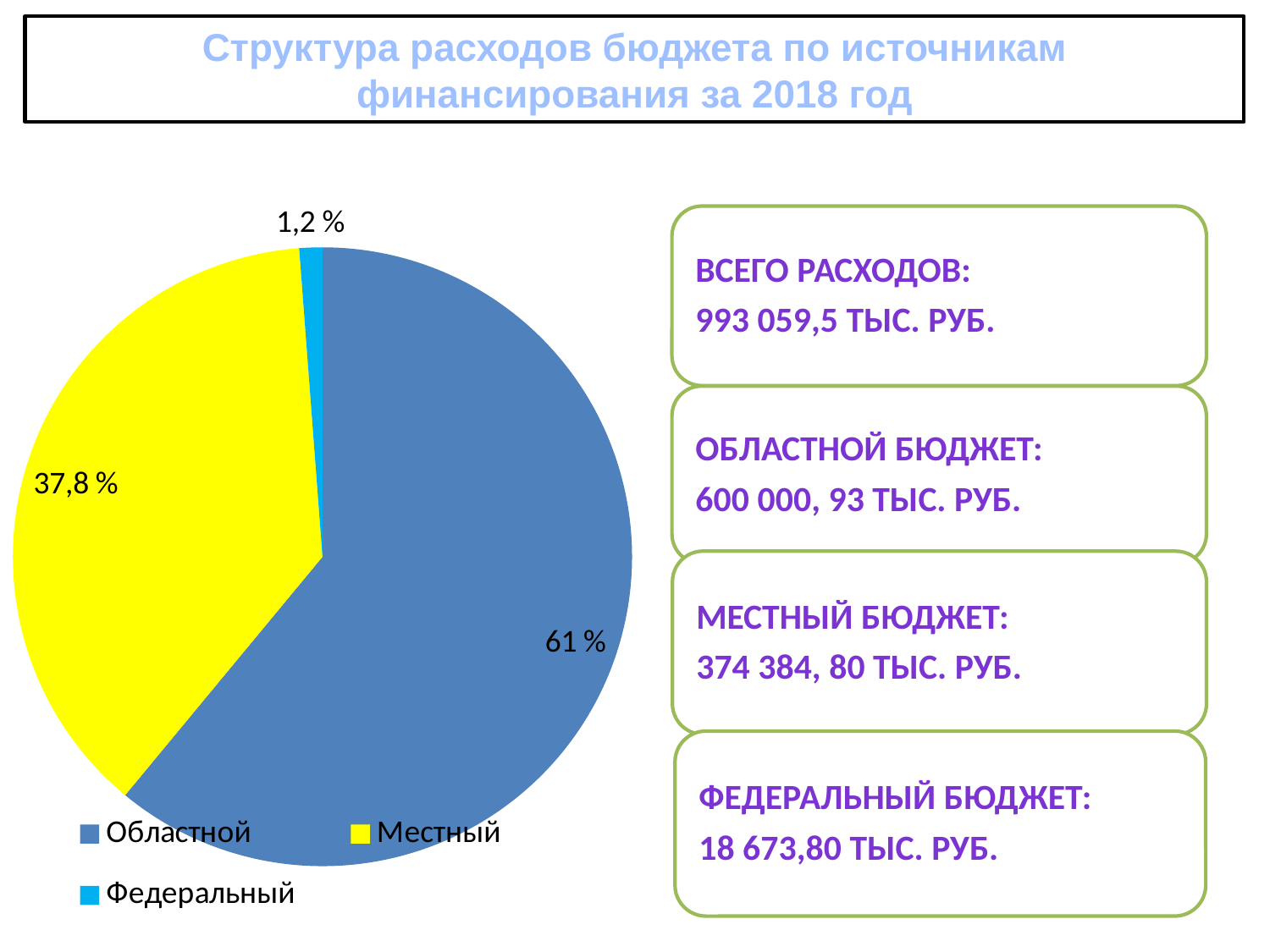

Структура расходов бюджета по источникам финансирования за 2018 год

### Chart

| Category | Областной | #REF! | Местный |
|---|---|---|---|
| Областной | 61.0 | None | None |
| Местный | 37.800000000000004 | None | None |
| Федеральный | 1.2 | None | None |
Всего расходов:
993 059,5 тыс. руб.
Областной бюджет:
600 000, 93 тыс. руб.
Местный бюджет:
374 384, 80 тыс. руб.
Федеральный бюджет:
18 673,80 тыс. руб.